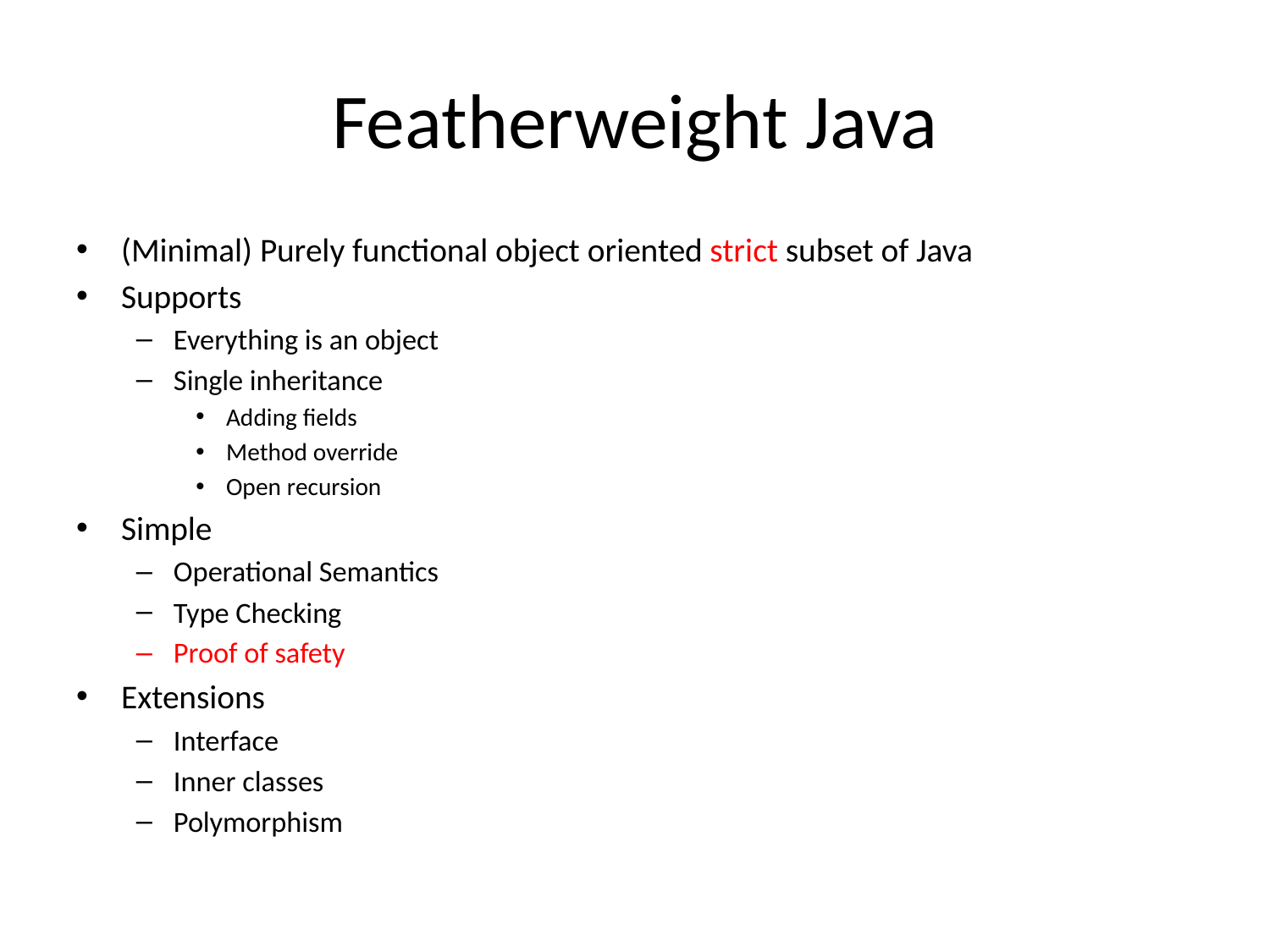

# Featherweight Java
(Minimal) Purely functional object oriented strict subset of Java
Supports
Everything is an object
Single inheritance
Adding fields
Method override
Open recursion
Simple
Operational Semantics
Type Checking
Proof of safety
Extensions
Interface
Inner classes
Polymorphism